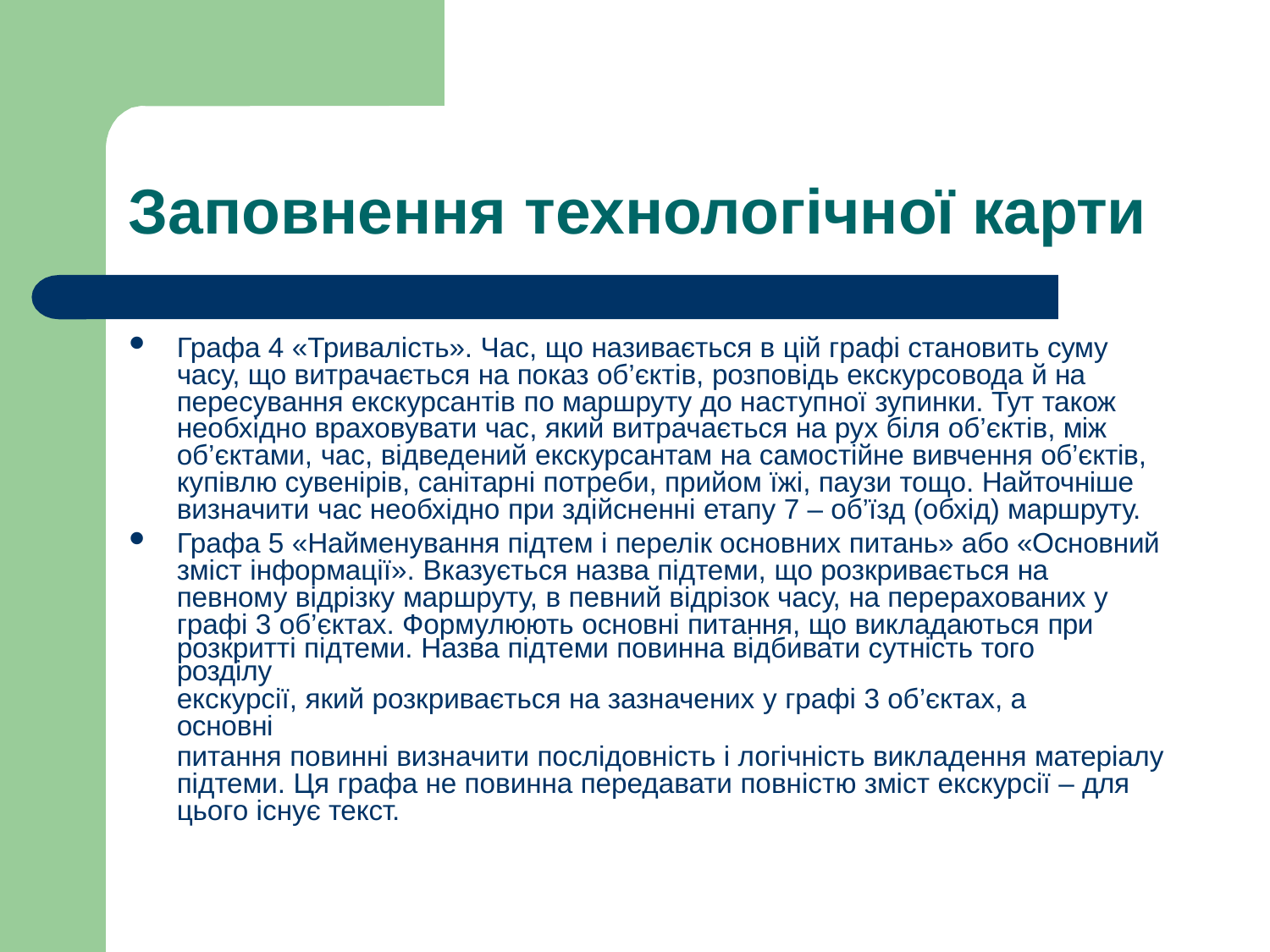

# Заповнення технологічної карти
Графа 4 «Тривалість». Час, що називається в цій графі становить суму часу, що витрачається на показ об’єктів, розповідь екскурсовода й на пересування екскурсантів по маршруту до наступної зупинки. Тут також необхідно враховувати час, який витрачається на рух біля об’єктів, між
об’єктами, час, відведений екскурсантам на самостійне вивчення об’єктів, купівлю сувенірів, санітарні потреби, прийом їжі, паузи тощо. Найточніше визначити час необхідно при здійсненні етапу 7 – об’їзд (обхід) маршруту.
Графа 5 «Найменування підтем і перелік основних питань» або «Основний зміст інформації». Вказується назва підтеми, що розкривається на
певному відрізку маршруту, в певний відрізок часу, на перерахованих у графі 3 об’єктах. Формулюють основні питання, що викладаються при
розкритті підтеми. Назва підтеми повинна відбивати сутність того розділу
екскурсії, який розкривається на зазначених у графі 3 об’єктах, а основні
питання повинні визначити послідовність і логічність викладення матеріалу підтеми. Ця графа не повинна передавати повністю зміст екскурсії – для
цього існує текст.